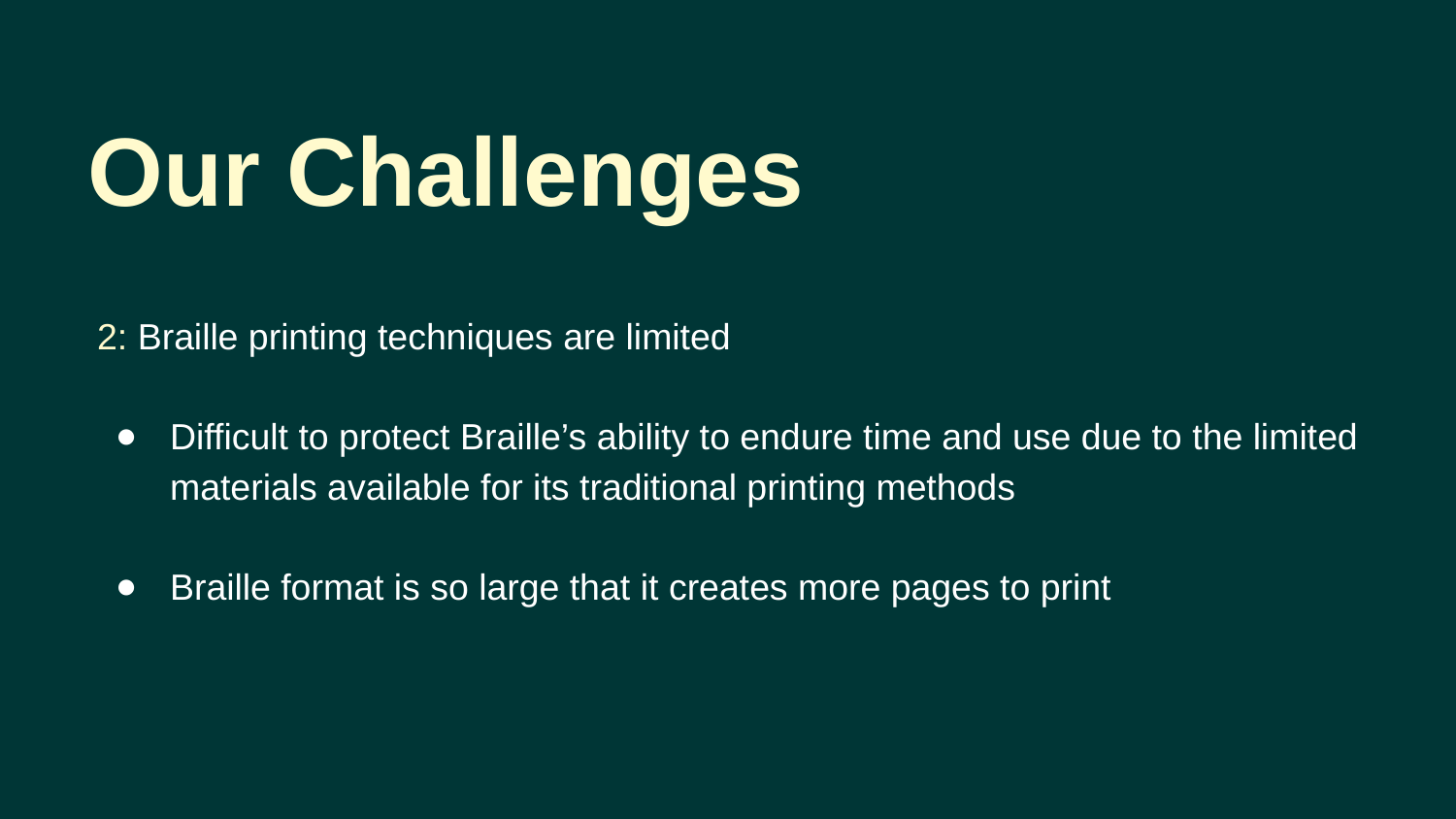

Our Challenges

2: Braille printing techniques are limited

Difficult to protect Braille’s ability to endure time and use due to the limited materials available for its traditional printing methods

Braille format is so large that it creates more pages to print